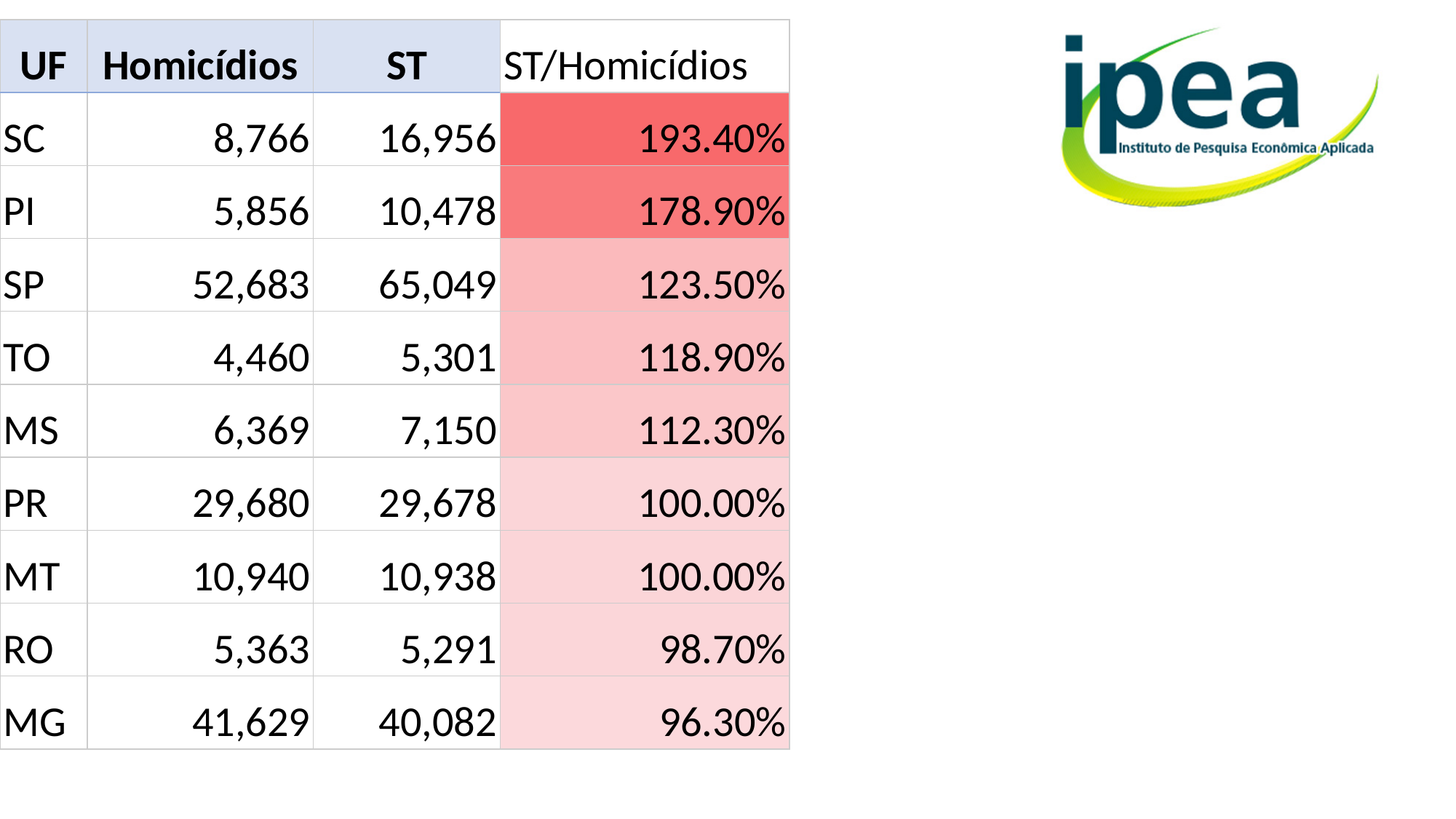

| UF | Homicídios | ST | ST/Homicídios |
| --- | --- | --- | --- |
| SC | 8,766 | 16,956 | 193.40% |
| PI | 5,856 | 10,478 | 178.90% |
| SP | 52,683 | 65,049 | 123.50% |
| TO | 4,460 | 5,301 | 118.90% |
| MS | 6,369 | 7,150 | 112.30% |
| PR | 29,680 | 29,678 | 100.00% |
| MT | 10,940 | 10,938 | 100.00% |
| RO | 5,363 | 5,291 | 98.70% |
| MG | 41,629 | 40,082 | 96.30% |